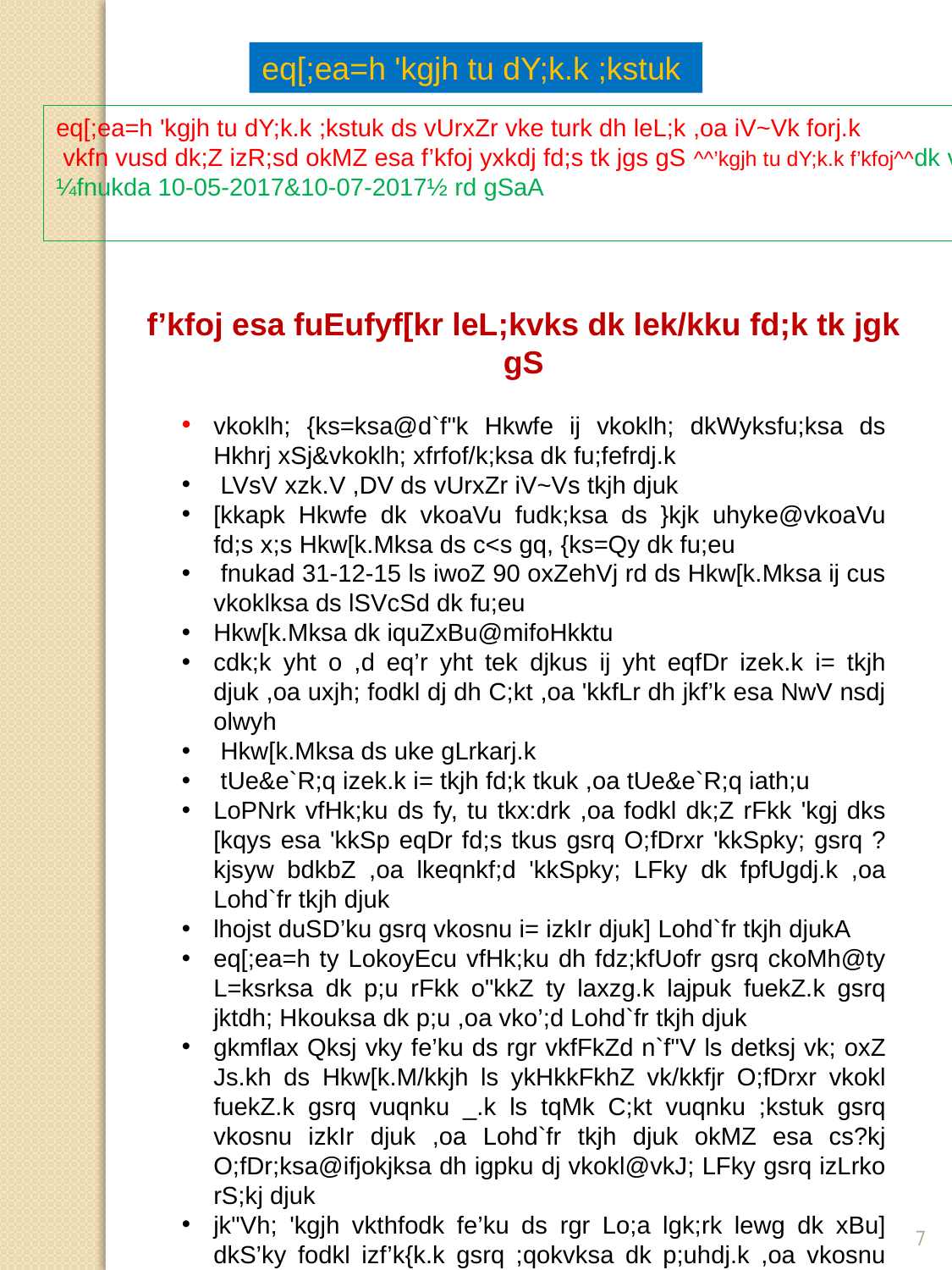

eq[;ea=h 'kgjh tu dY;k.k ;kstuk
eq[;ea=h 'kgjh tu dY;k.k ;kstuk ds vUrxZr vke turk dh leL;k ,oa iV~Vk forj.k
 vkfn vusd dk;Z izR;sd okMZ esa f’kfoj yxkdj fd;s tk jgs gS ^^’kgjh tu dY;k.k f’kfoj^^dk vk;kstu
¼fnukda 10-05-2017&10-07-2017½ rd gSaA

f’kfoj esa fuEufyf[kr leL;kvks dk lek/kku fd;k tk jgk gS
vkoklh; {ks=ksa@d`f"k Hkwfe ij vkoklh; dkWyksfu;ksa ds Hkhrj xSj&vkoklh; xfrfof/k;ksa dk fu;fefrdj.k
 LVsV xzk.V ,DV ds vUrxZr iV~Vs tkjh djuk
[kkapk Hkwfe dk vkoaVu fudk;ksa ds }kjk uhyke@vkoaVu fd;s x;s Hkw[k.Mksa ds c<s gq, {ks=Qy dk fu;eu
 fnukad 31-12-15 ls iwoZ 90 oxZehVj rd ds Hkw[k.Mksa ij cus vkoklksa ds lSVcSd dk fu;eu
Hkw[k.Mksa dk iquZxBu@mifoHkktu
cdk;k yht o ,d eq’r yht tek djkus ij yht eqfDr izek.k i= tkjh djuk ,oa uxjh; fodkl dj dh C;kt ,oa 'kkfLr dh jkf’k esa NwV nsdj olwyh
 Hkw[k.Mksa ds uke gLrkarj.k
 tUe&e`R;q izek.k i= tkjh fd;k tkuk ,oa tUe&e`R;q iath;u
LoPNrk vfHk;ku ds fy, tu tkx:drk ,oa fodkl dk;Z rFkk 'kgj dks [kqys esa 'kkSp eqDr fd;s tkus gsrq O;fDrxr 'kkSpky; gsrq ?kjsyw bdkbZ ,oa lkeqnkf;d 'kkSpky; LFky dk fpfUgdj.k ,oa Lohd`fr tkjh djuk
lhojst duSD’ku gsrq vkosnu i= izkIr djuk] Lohd`fr tkjh djukA
eq[;ea=h ty LokoyEcu vfHk;ku dh fdz;kfUofr gsrq ckoMh@ty L=ksrksa dk p;u rFkk o"kkZ ty laxzg.k lajpuk fuekZ.k gsrq jktdh; Hkouksa dk p;u ,oa vko’;d Lohd`fr tkjh djuk
gkmflax Qksj vky fe’ku ds rgr vkfFkZd n`f"V ls detksj vk; oxZ Js.kh ds Hkw[k.M/kkjh ls ykHkkFkhZ vk/kkfjr O;fDrxr vkokl fuekZ.k gsrq vuqnku _.k ls tqMk C;kt vuqnku ;kstuk gsrq vkosnu izkIr djuk ,oa Lohd`fr tkjh djuk okMZ esa cs?kj O;fDr;ksa@ifjokjksa dh igpku dj vkokl@vkJ; LFky gsrq izLrko rS;kj djuk
jk"Vh; 'kgjh vkthfodk fe’ku ds rgr Lo;a lgk;rk lewg dk xBu] dkS’ky fodkl izf’k{k.k gsrq ;qokvksa dk p;uhdj.k ,oa vkosnu izkIr djuk] Lo&jkstxkj gsrq _.k fnyokus ckcr vkosnu izkIr djuk ,oa Lohd`fr tkjh djukA
7